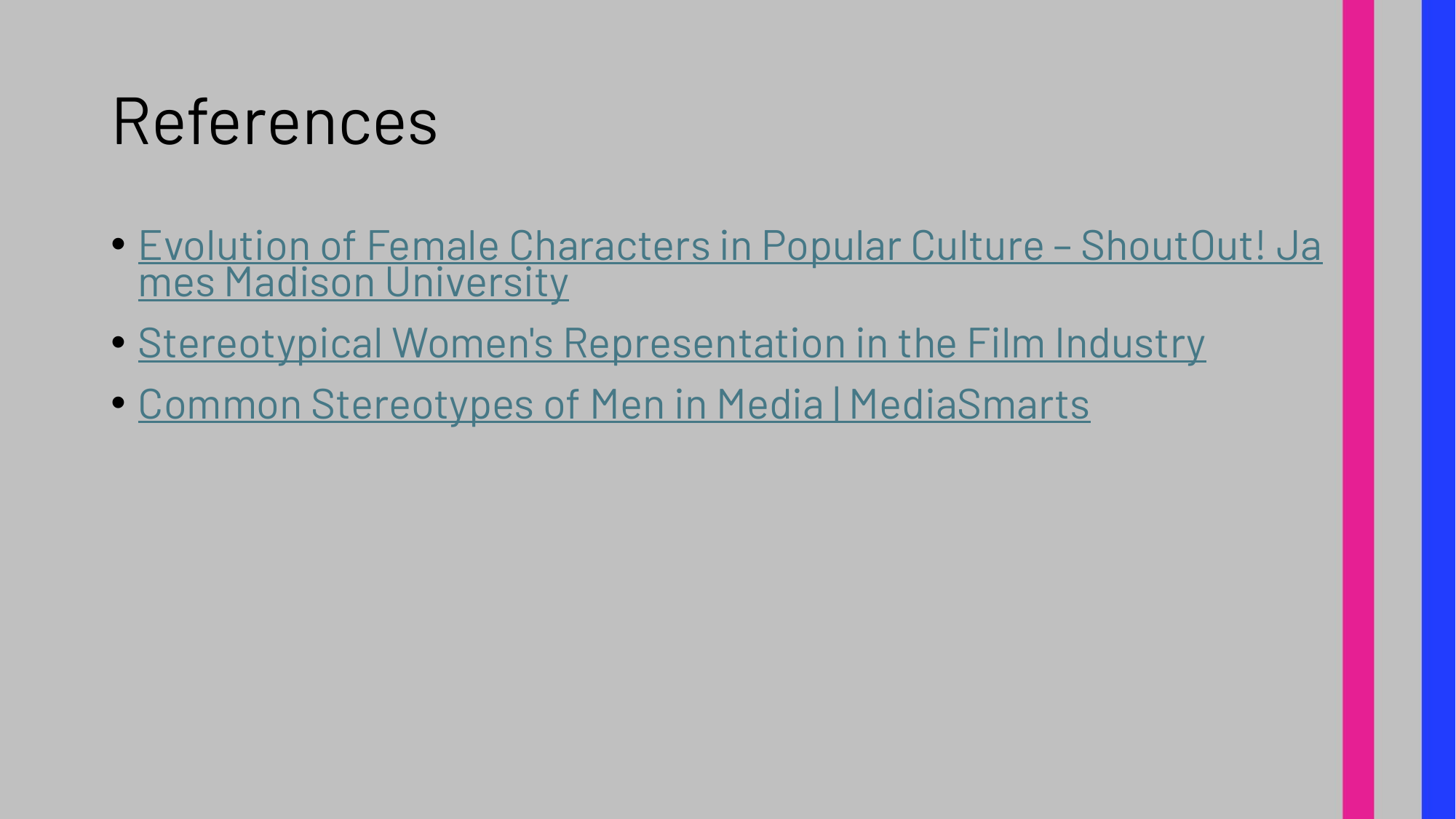

# References
Evolution of Female Characters in Popular Culture – ShoutOut! James Madison University
Stereotypical Women's Representation in the Film Industry
Common Stereotypes of Men in Media | MediaSmarts